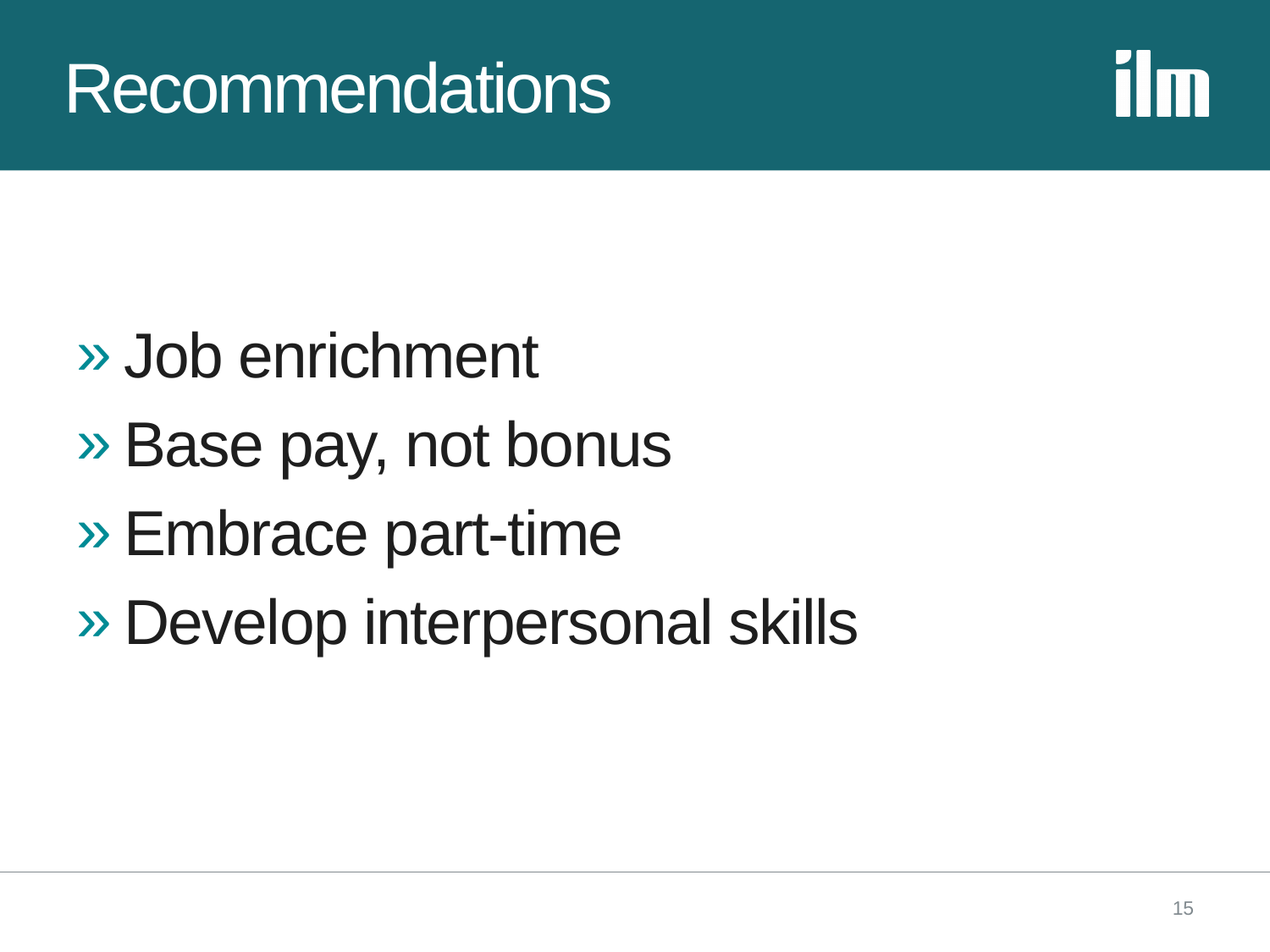

# Recommendations
Job enrichment
Base pay, not bonus
Embrace part-time
Develop interpersonal skills
15